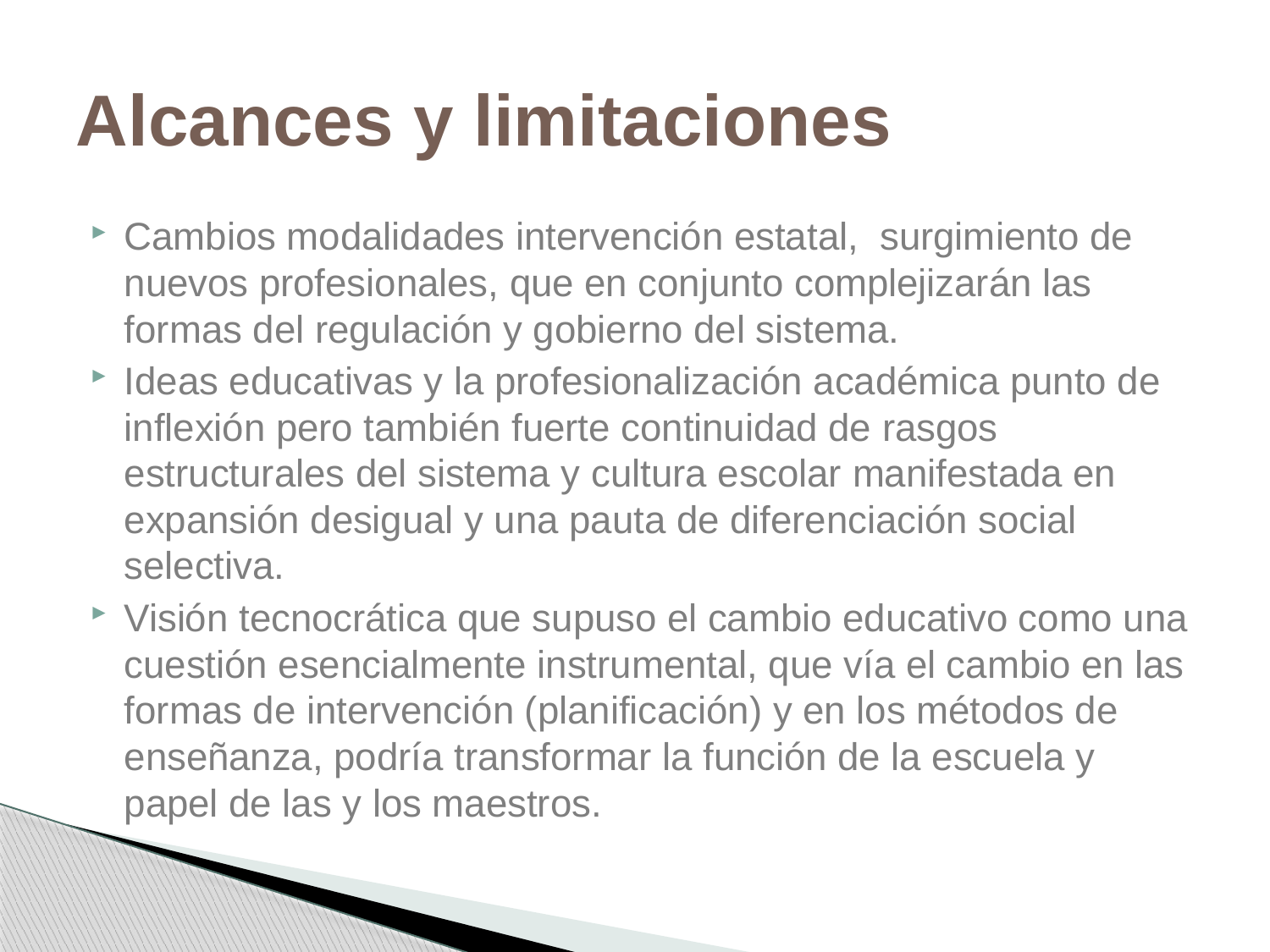

# Alcances y limitaciones
Cambios modalidades intervención estatal,  surgimiento de nuevos profesionales, que en conjunto complejizarán las formas del regulación y gobierno del sistema.
Ideas educativas y la profesionalización académica punto de inflexión pero también fuerte continuidad de rasgos estructurales del sistema y cultura escolar manifestada en expansión desigual y una pauta de diferenciación social selectiva.
Visión tecnocrática que supuso el cambio educativo como una cuestión esencialmente instrumental, que vía el cambio en las formas de intervención (planificación) y en los métodos de enseñanza, podría transformar la función de la escuela y papel de las y los maestros.